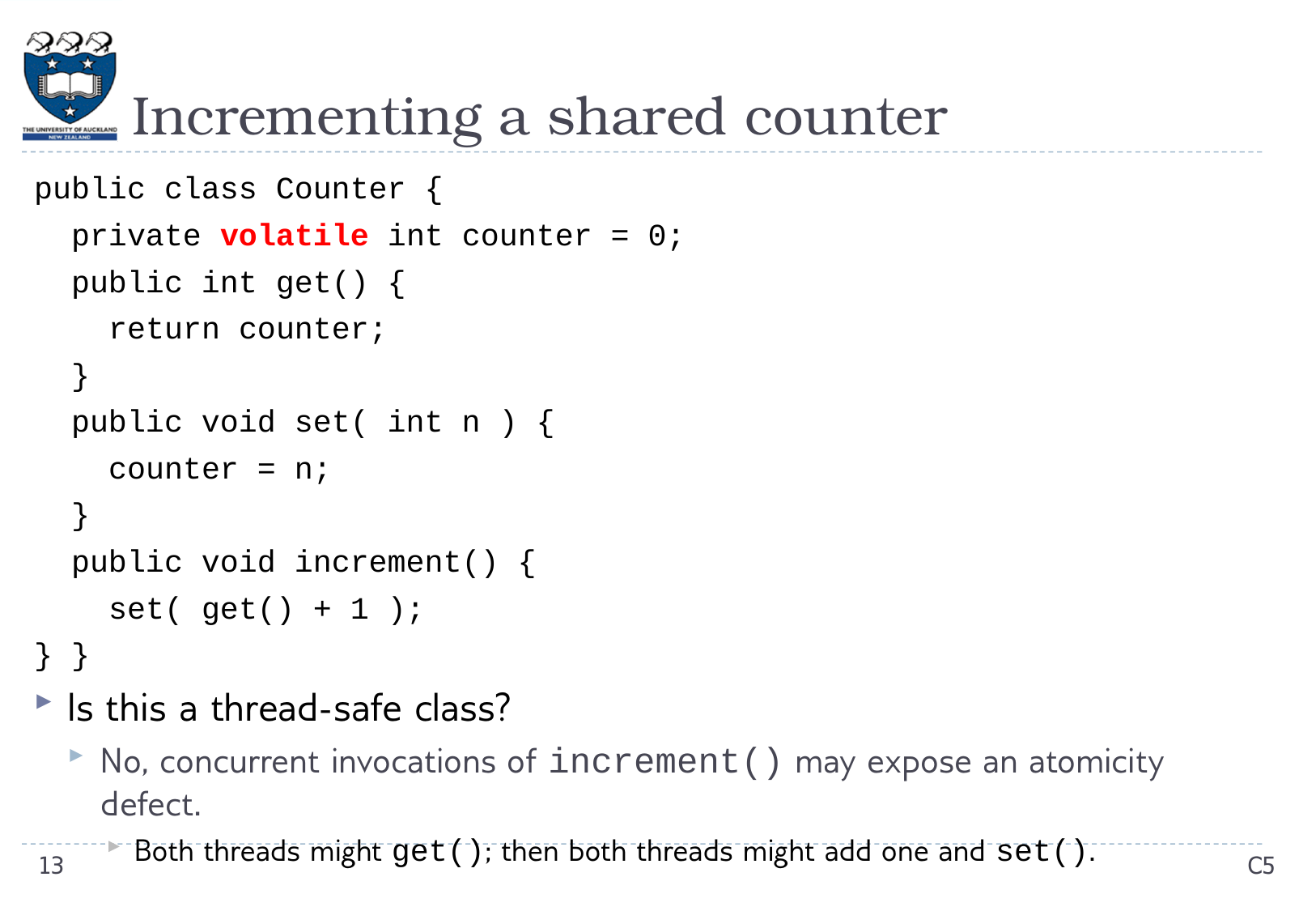

# Incrementing a shared counter
public class Counter {
  private volatile int counter = 0;
  public int get() {
    return counter;
  }
  public void set( int n ) {
    counter = n;
  }
  public void increment() {
    set( get() + 1 );
} }
Is this a thread-safe class?
No, concurrent invocations of increment() may expose an atomicity defect.
Both threads might get(); then both threads might add one and set().
13
C5